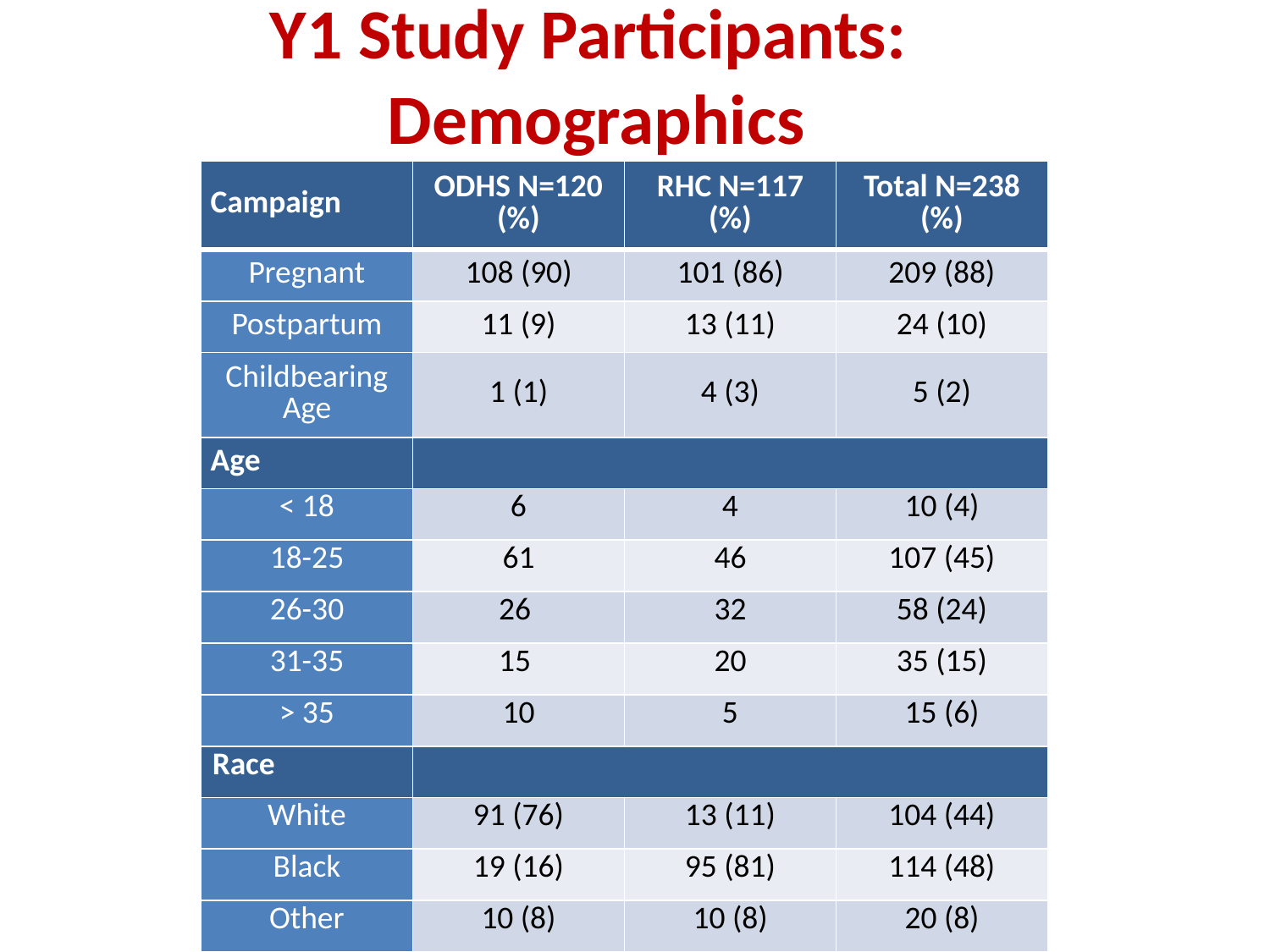

Y1 Study Participants:  Demographics
| Campaign | ODHS N=120 (%) | RHC N=117 (%) | Total N=238 (%) |
| --- | --- | --- | --- |
| Pregnant | 108 (90) | 101 (86) | 209 (88) |
| Postpartum | 11 (9) | 13 (11) | 24 (10) |
| Childbearing Age | 1 (1) | 4 (3) | 5 (2) |
| Age |  |  |  |
| < 18 | 6 | 4 | 10 (4) |
| 18-25 | 61 | 46 | 107 (45) |
| 26-30 | 26 | 32 | 58 (24) |
| 31-35 | 15 | 20 | 35 (15) |
| > 35 | 10 | 5 | 15 (6) |
| Race |  |  |  |
| White | 91 (76) | 13 (11) | 104 (44) |
| Black | 19 (16) | 95 (81) | 114 (48) |
| Other | 10 (8) | 10 (8) | 20 (8) |